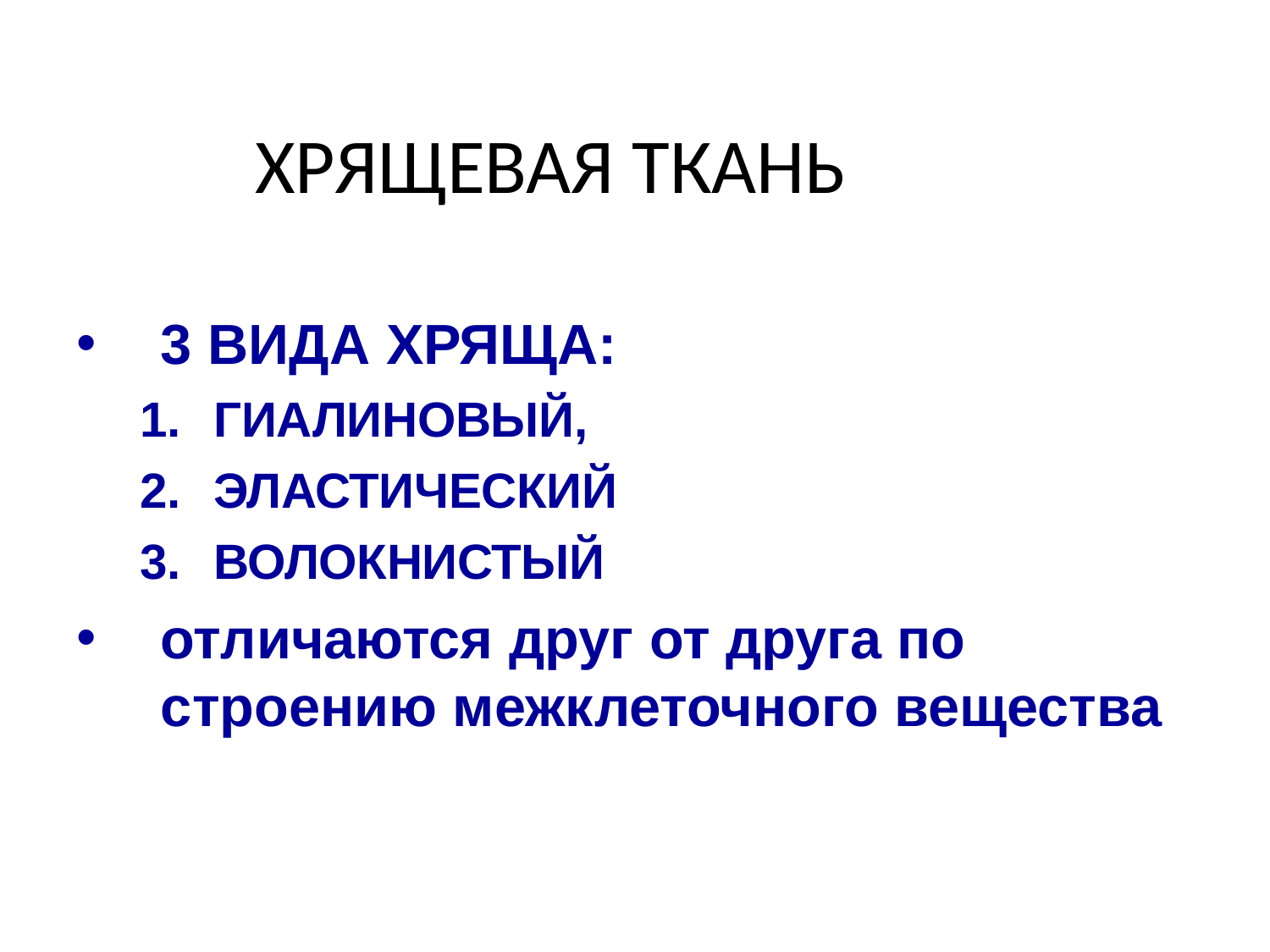

# ХРЯЩЕВАЯ ТКАНЬ
3 ВИДА ХРЯЩА:
ГИАЛИНОВЫЙ,
ЭЛАСТИЧЕСКИЙ
ВОЛОКНИСТЫЙ
отличаются друг от друга по строению межклеточного вещества